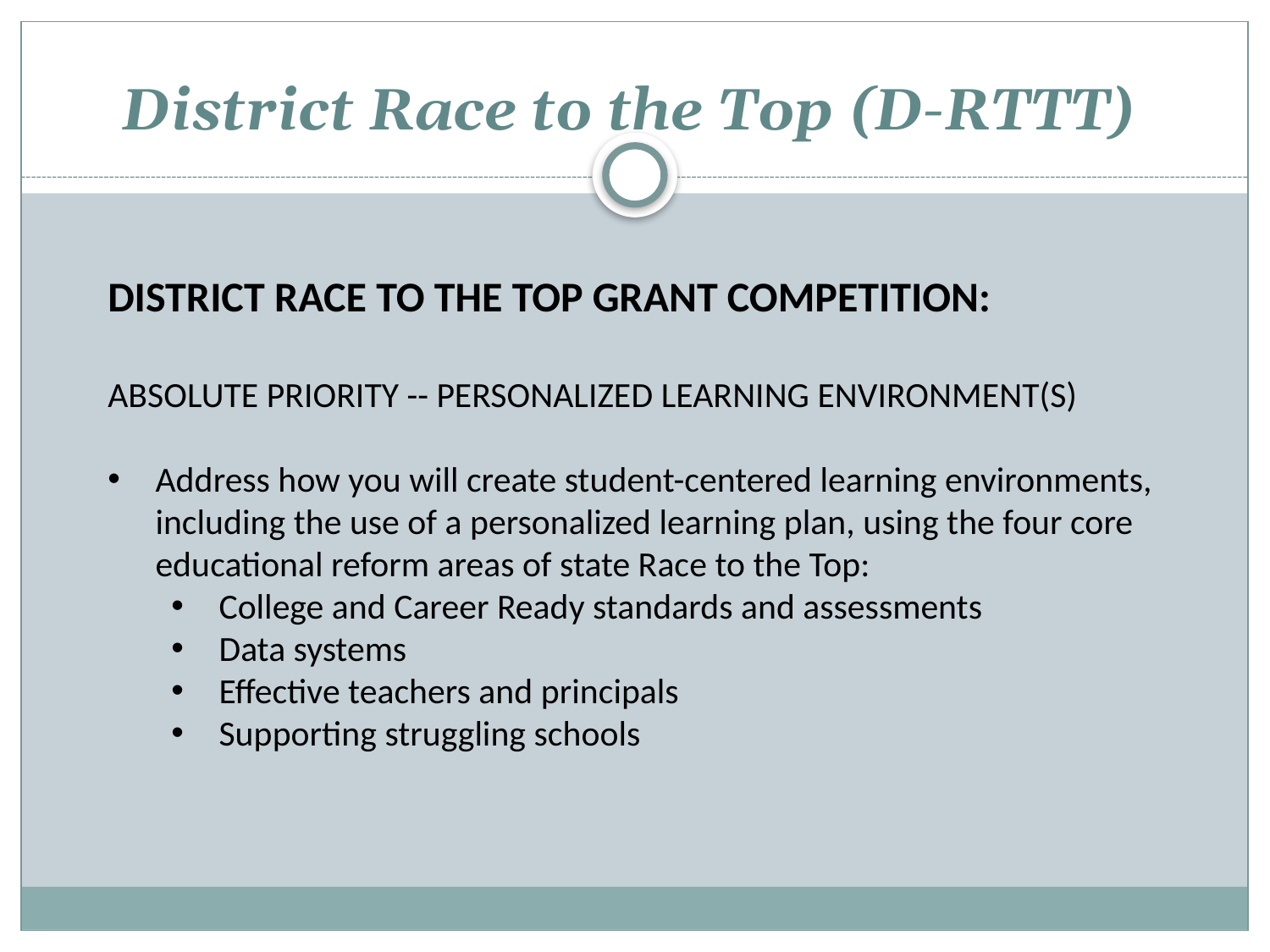

# District Race to the Top (D-RTTT)

District Race to the Top Grant Competition:

ABSOLUTE PRIORITY -- PERSONALIZED LEARNING ENVIRONMENT(S)

Address how you will create student-centered learning environments, including the use of a personalized learning plan, using the four core educational reform areas of state Race to the Top:
College and Career Ready standards and assessments
Data systems
Effective teachers and principals
Supporting struggling schools